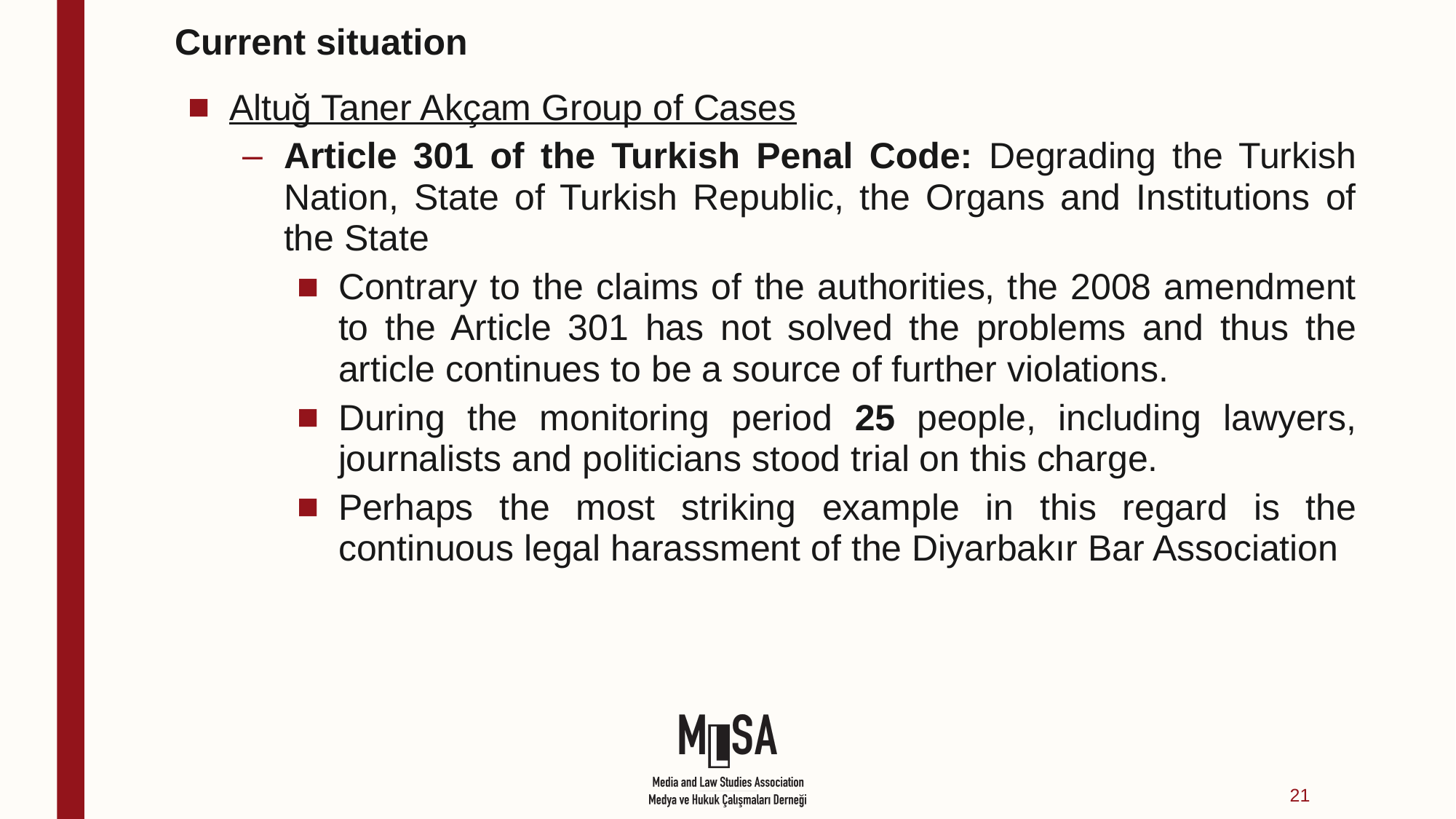

# Current situation
Altuğ Taner Akçam Group of Cases
Article 301 of the Turkish Penal Code: Degrading the Turkish Nation, State of Turkish Republic, the Organs and Institutions of the State
Contrary to the claims of the authorities, the 2008 amendment to the Article 301 has not solved the problems and thus the article continues to be a source of further violations.
During the monitoring period 25 people, including lawyers, journalists and politicians stood trial on this charge.
Perhaps the most striking example in this regard is the continuous legal harassment of the Diyarbakır Bar Association

21